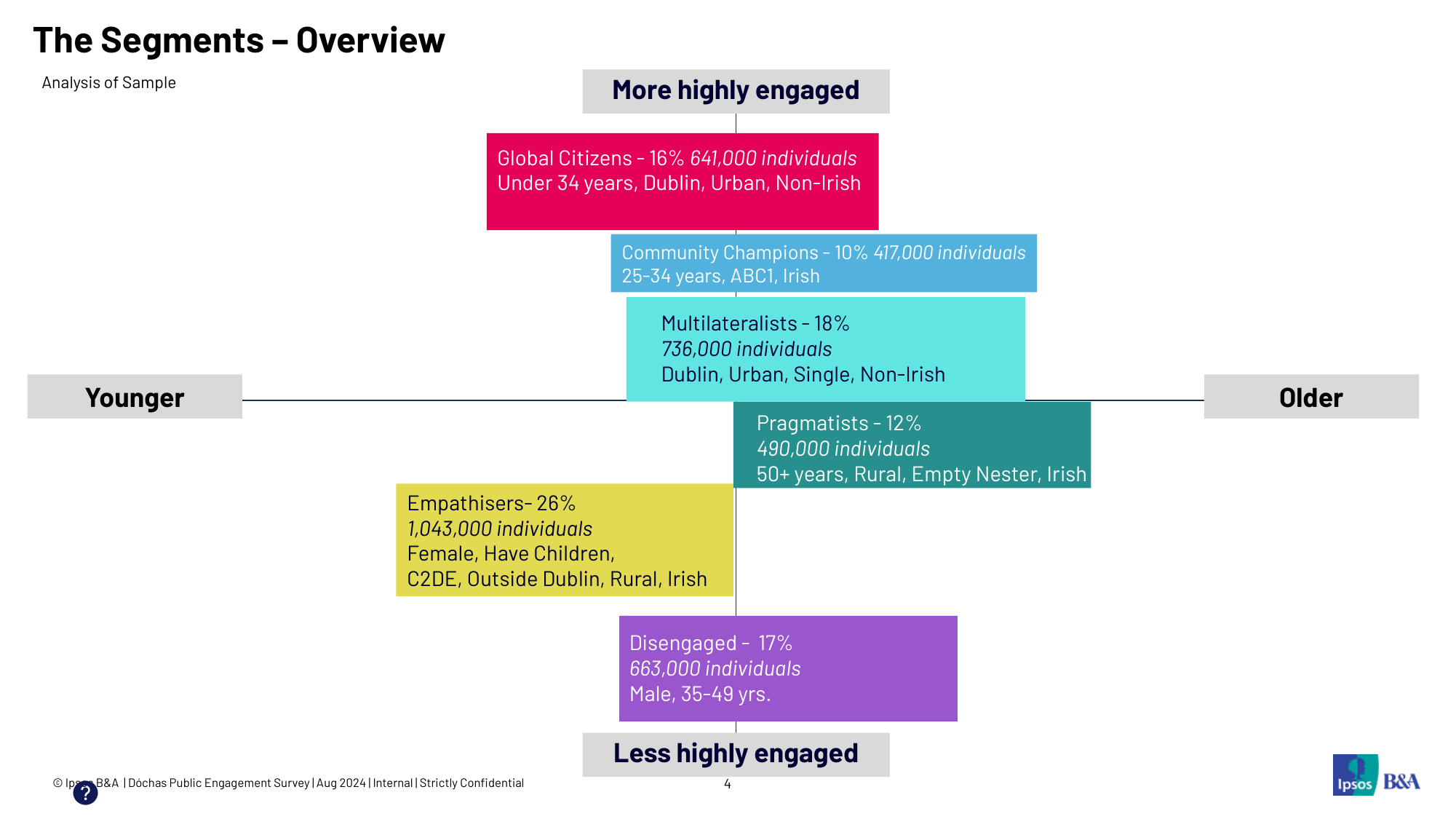

# The Segments – Overview
Analysis of Sample
More highly engaged

Global Citizens - 16% 641,000 individuals
Under 34 years, Dublin, Urban, Non-Irish
Community Champions - 10% 417,000 individuals
25-34 years, ABC1, Irish

Multilateralists - 18%
736,000 individuals
Dublin, Urban, Single, Non-Irish
Younger
Older

Pragmatists - 12%
490,000 individuals
50+ years, Rural, Empty Nester, Irish
Empathisers- 26%
1,043,000 individuals
Female, Have Children,
C2DE, Outside Dublin, Rural, Irish

Disengaged -  17%
663,000 individuals
Male, 35-49 yrs.
Less highly engaged